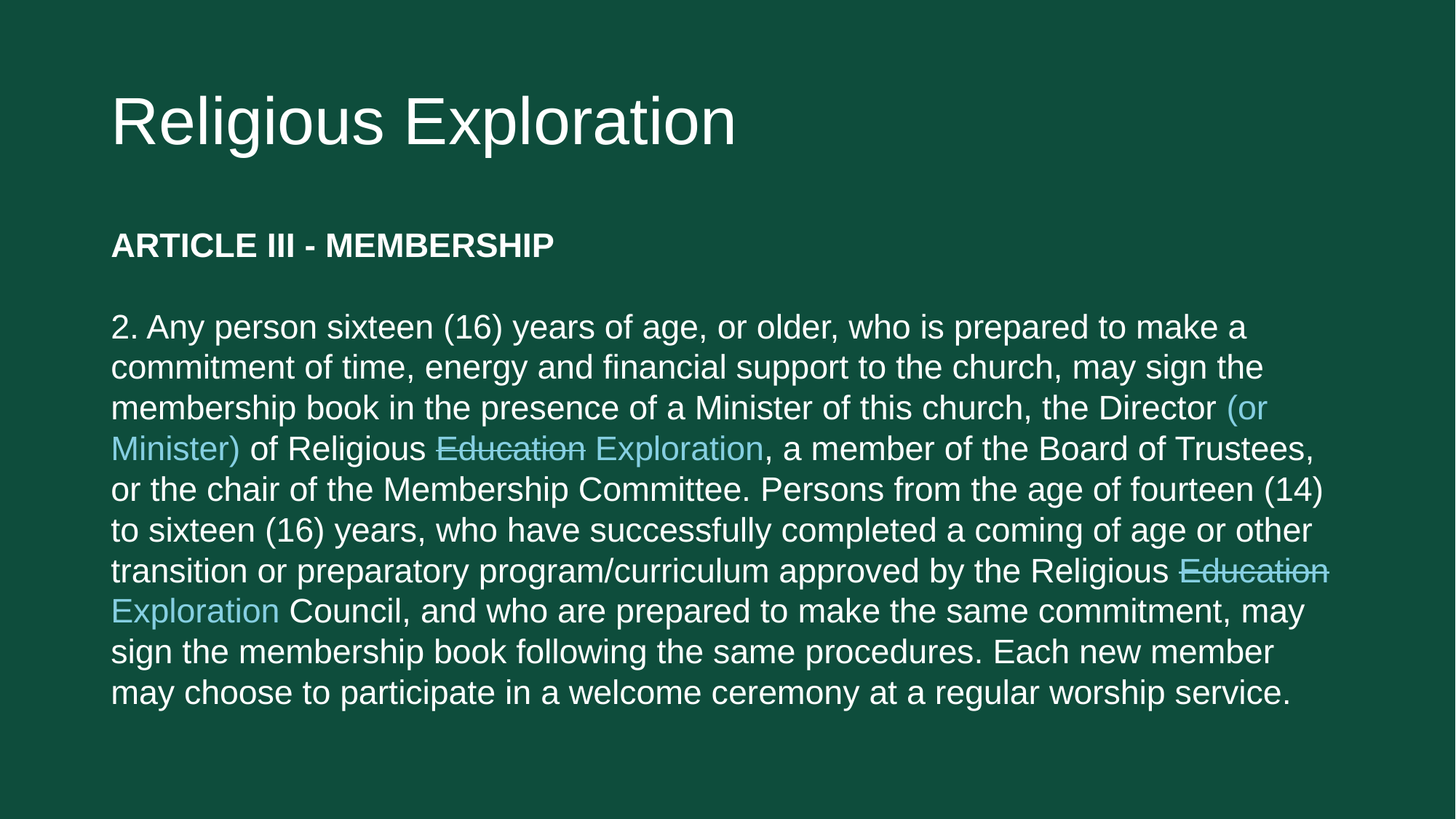

# Religious Exploration
ARTICLE III - MEMBERSHIP

2. Any person sixteen (16) years of age, or older, who is prepared to make a commitment of time, energy and financial support to the church, may sign the membership book in the presence of a Minister of this church, the Director (or Minister) of Religious Education Exploration, a member of the Board of Trustees, or the chair of the Membership Committee. Persons from the age of fourteen (14) to sixteen (16) years, who have successfully completed a coming of age or other transition or preparatory program/curriculum approved by the Religious Education Exploration Council, and who are prepared to make the same commitment, may sign the membership book following the same procedures. Each new member may choose to participate in a welcome ceremony at a regular worship service.